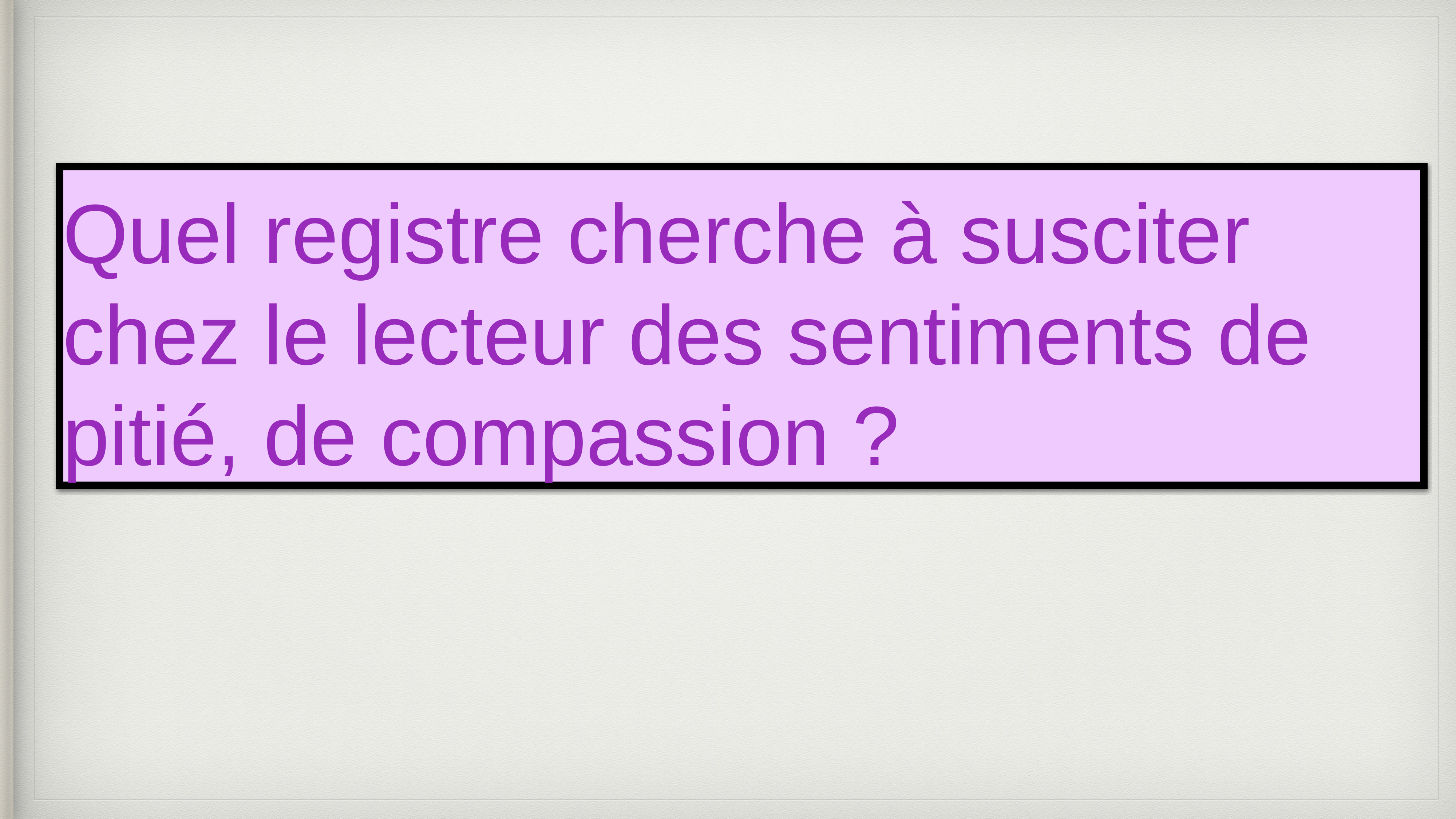

# Quel registre cherche à susciter chez le lecteur des sentiments de pitié, de compassion ?